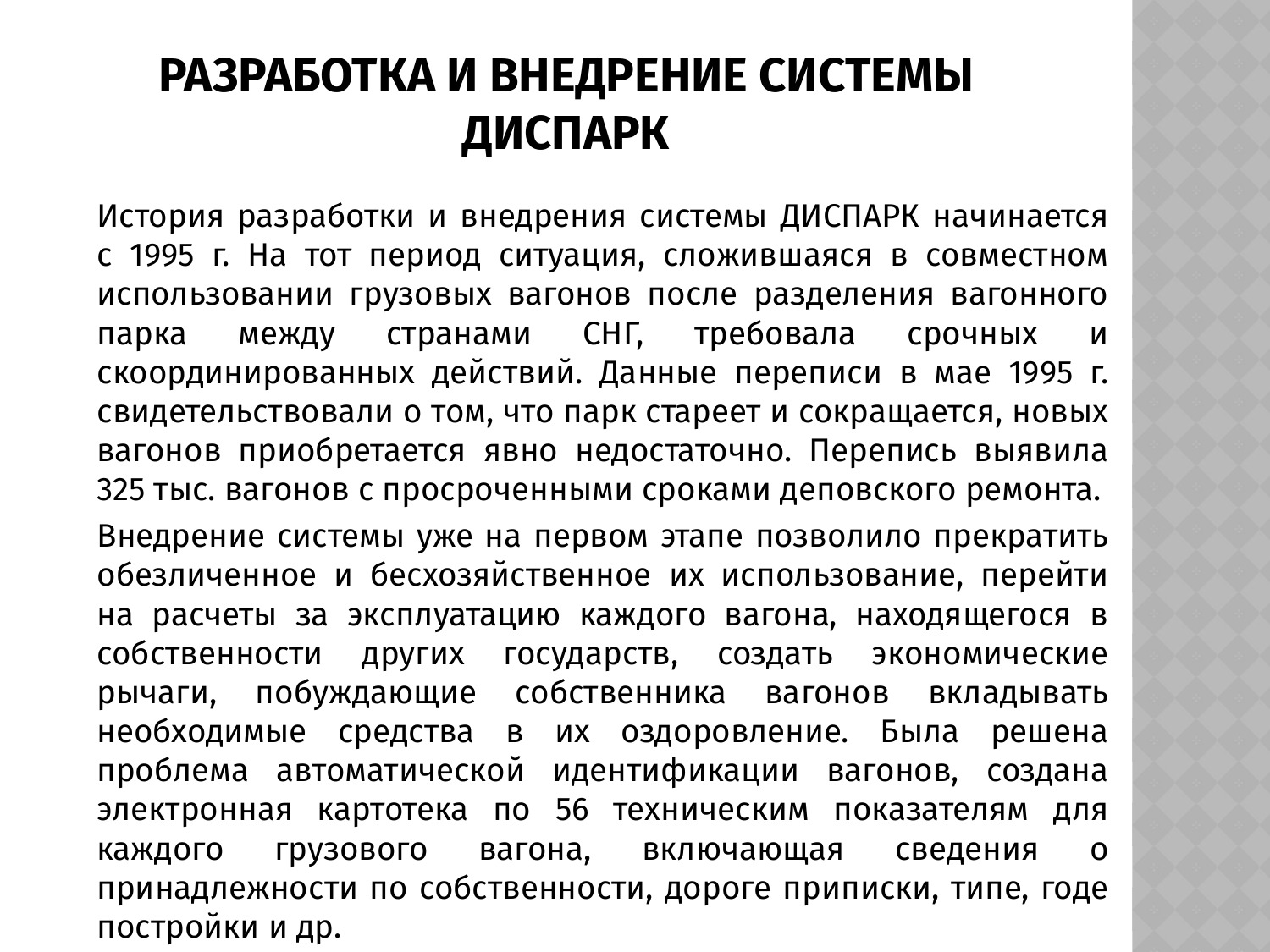

# Разработка и внедрение системы ДИСПАРК
		История разработки и внедрения системы ДИСПАРК начинается с 1995 г. На тот период ситуация, сложившаяся в совместном использовании грузовых вагонов после разделения вагонного парка между странами СНГ, требовала срочных и скоординированных действий. Данные переписи в мае 1995 г. свидетельствовали о том, что парк стареет и сокращается, новых вагонов приобретается явно недостаточно. Перепись выявила 325 тыс. вагонов с просроченными сроками деповского ремонта.
		Внедрение системы уже на первом этапе позволило прекратить обезличенное и бесхозяйственное их использование, перейти на расчеты за эксплуатацию каждого вагона, находящегося в собственности других государств, создать экономические рычаги, побуждающие собственника вагонов вкладывать необходимые средства в их оздоровление. Была решена проблема автоматической идентификации вагонов, создана электронная картотека по 56 техническим показателям для каждого грузового вагона, включающая сведения о принадлежности по собственности, дороге приписки, типе, годе постройки и др.